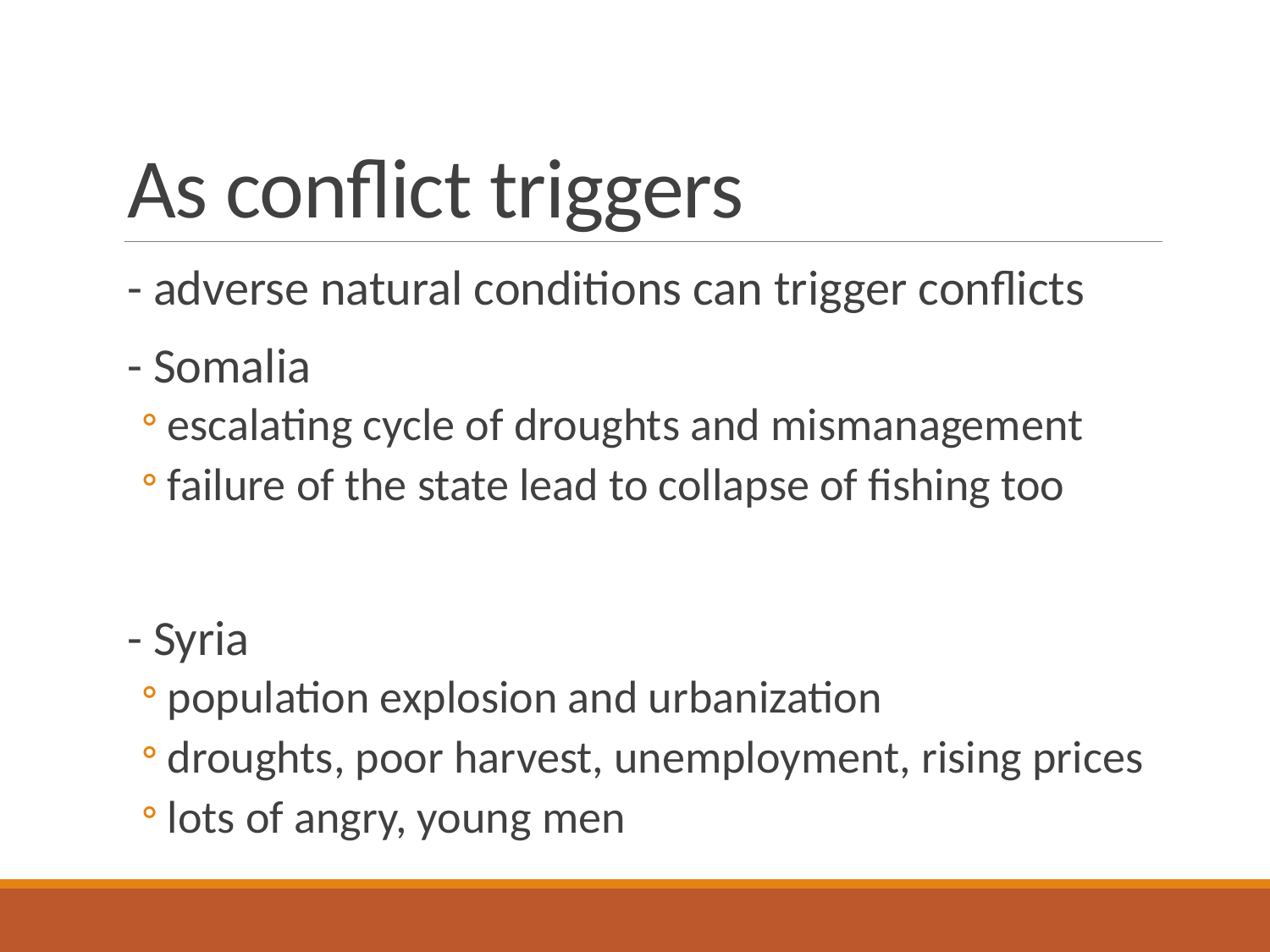

# As conflict triggers
- adverse natural conditions can trigger conflicts
- Somalia
escalating cycle of droughts and mismanagement
failure of the state lead to collapse of fishing too

- Syria
population explosion and urbanization
droughts, poor harvest, unemployment, rising prices
lots of angry, young men